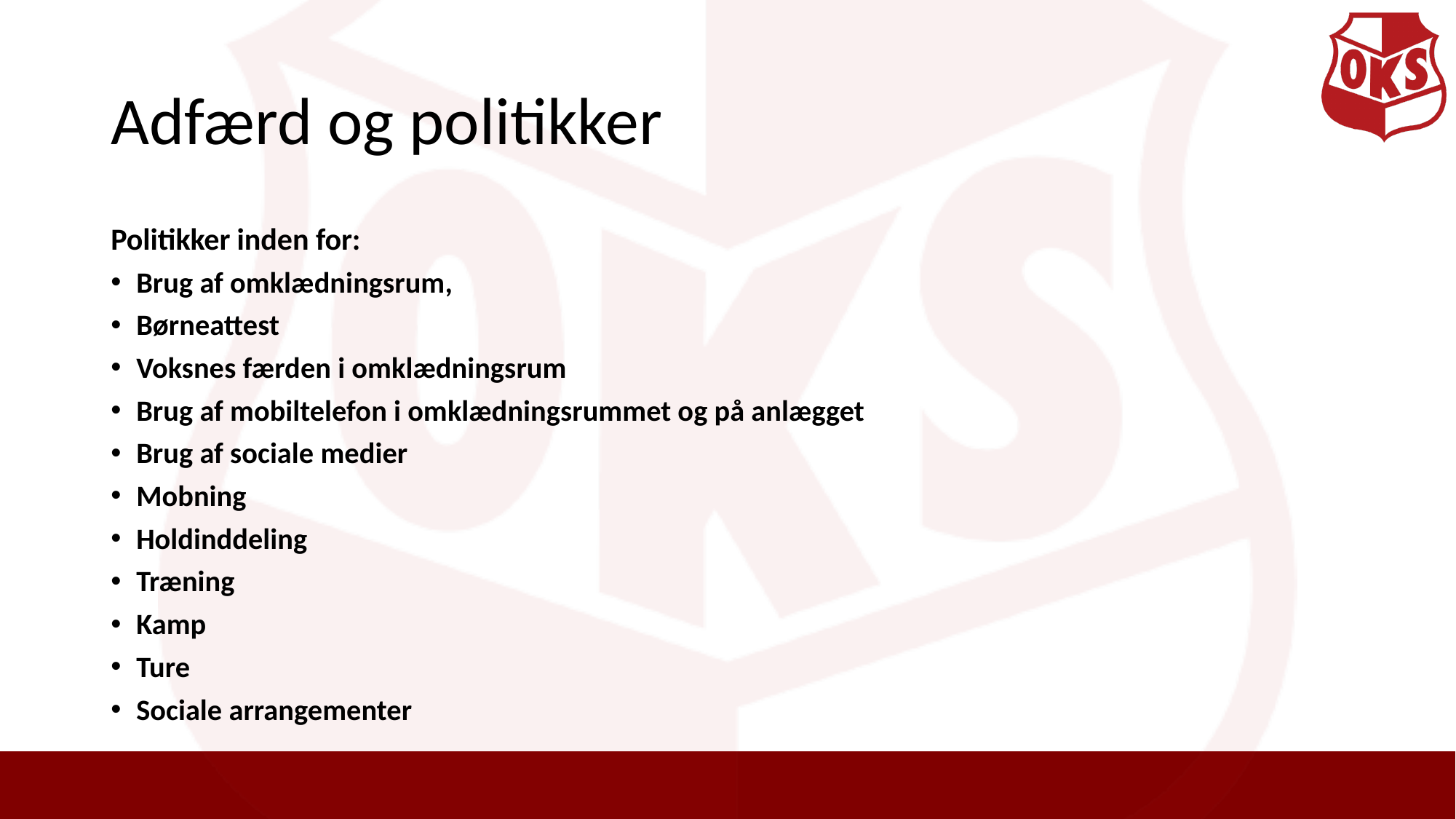

# Adfærd og politikker
Politikker inden for:
Brug af omklædningsrum,
Børneattest
Voksnes færden i omklædningsrum
Brug af mobiltelefon i omklædningsrummet og på anlægget
Brug af sociale medier
Mobning
Holdinddeling
Træning
Kamp
Ture
Sociale arrangementer